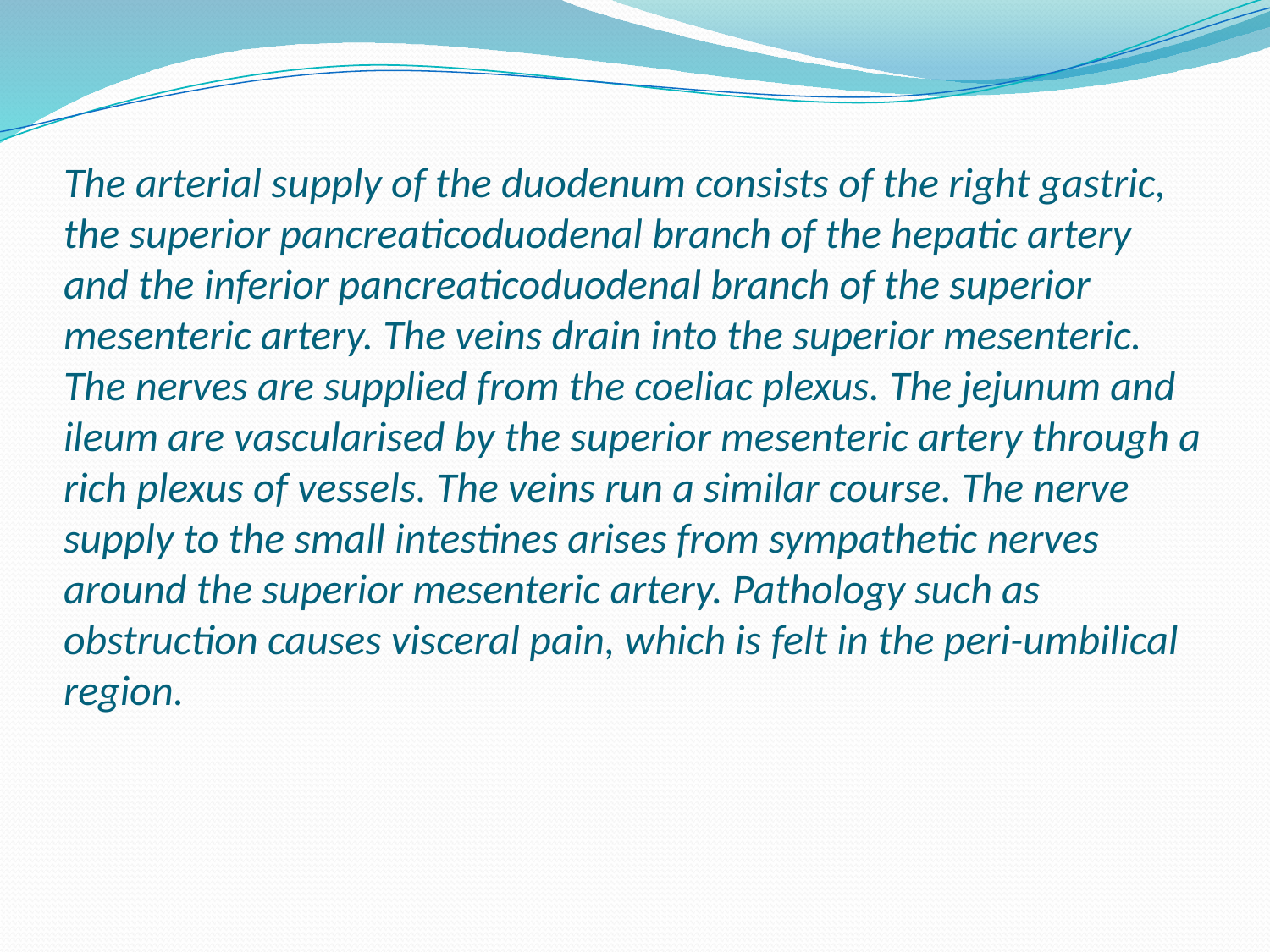

# The arterial supply of the duodenum consists of the right gastric, the superior pancreaticoduodenal branch of the hepatic artery and the inferior pancreaticoduodenal branch of the superior mesenteric artery. The veins drain into the superior mesenteric. The nerves are supplied from the coeliac plexus. The jejunum and ileum are vascularised by the superior mesenteric artery through a rich plexus of vessels. The veins run a similar course. The nerve supply to the small intestines arises from sympathetic nerves around the superior mesenteric artery. Pathology such as obstruction causes visceral pain, which is felt in the peri-umbilical region.